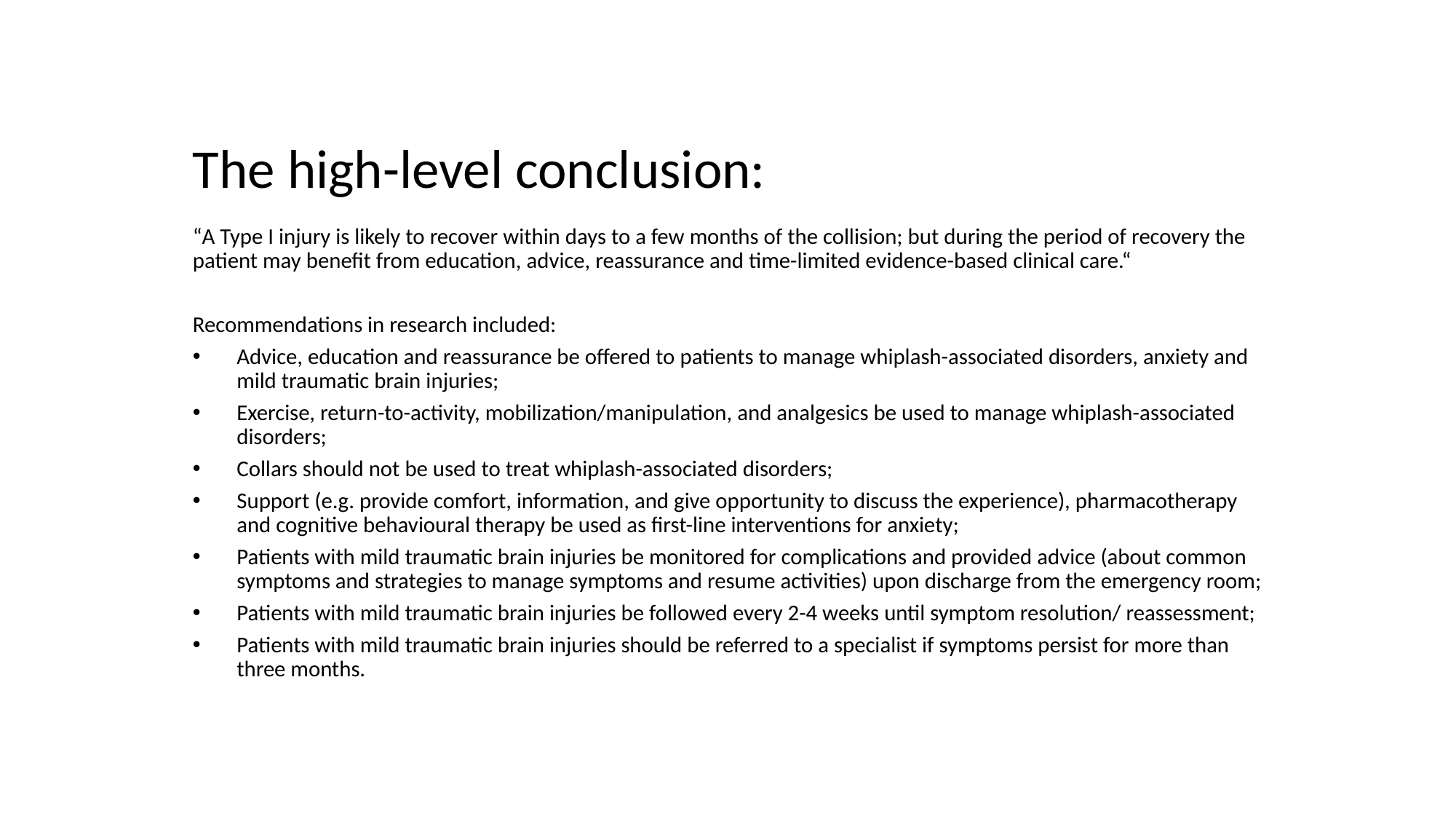

# The high-level conclusion:
“A Type I injury is likely to recover within days to a few months of the collision; but during the period of recovery the patient may benefit from education, advice, reassurance and time-limited evidence-based clinical care.“

Recommendations in research included:
Advice, education and reassurance be offered to patients to manage whiplash-associated disorders, anxiety and mild traumatic brain injuries;
Exercise, return-to-activity, mobilization/manipulation, and analgesics be used to manage whiplash-associated disorders;
Collars should not be used to treat whiplash-associated disorders;
Support (e.g. provide comfort, information, and give opportunity to discuss the experience), pharmacotherapy and cognitive behavioural therapy be used as first-line interventions for anxiety;
Patients with mild traumatic brain injuries be monitored for complications and provided advice (about common symptoms and strategies to manage symptoms and resume activities) upon discharge from the emergency room;
Patients with mild traumatic brain injuries be followed every 2-4 weeks until symptom resolution/ reassessment;
Patients with mild traumatic brain injuries should be referred to a specialist if symptoms persist for more than three months.